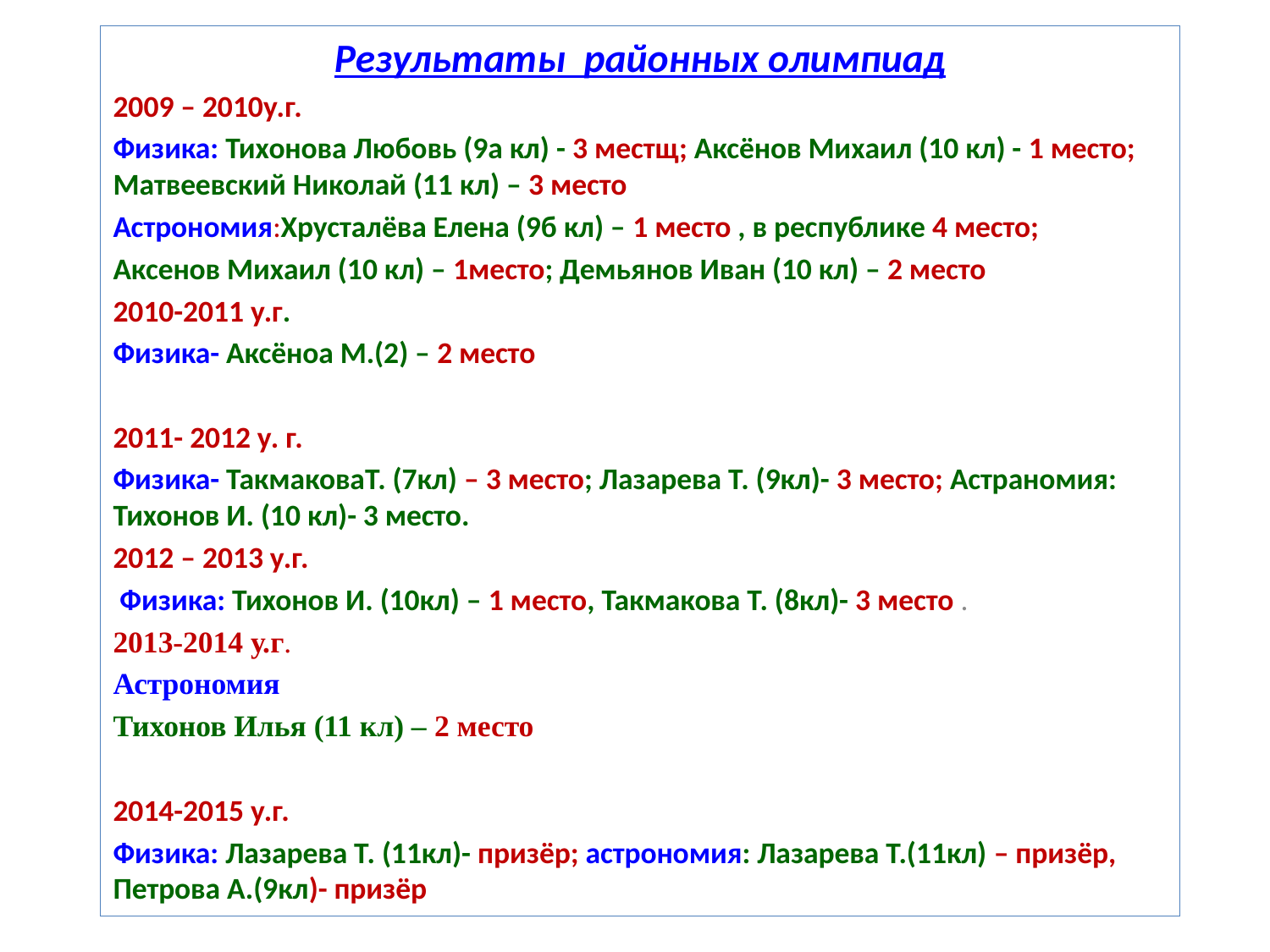

Результаты  районных олимпиад
2009 – 2010у.г.
Физика: Тихонова Любовь (9а кл) - 3 местщ; Аксёнов Михаил (10 кл) - 1 место; Матвеевский Николай (11 кл) – 3 место
Астрономия:Хрусталёва Елена (9б кл) – 1 место , в республике 4 место;
Аксенов Михаил (10 кл) – 1место; Демьянов Иван (10 кл) – 2 место
2010-2011 у.г.
Физика- Аксёноа М.(2) – 2 место

2011- 2012 у. г.
Физика- ТакмаковаТ. (7кл) – 3 место; Лазарева Т. (9кл)- 3 место; Астраномия: Тихонов И. (10 кл)- 3 место.
2012 – 2013 у.г.
 Физика: Тихонов И. (10кл) – 1 место, Такмакова Т. (8кл)- 3 место .
2013-2014 у.г.
Астрономия
Тихонов Илья (11 кл) – 2 место

2014-2015 у.г.
Физика: Лазарева Т. (11кл)- призёр; астрономия: Лазарева Т.(11кл) – призёр, Петрова А.(9кл)- призёр